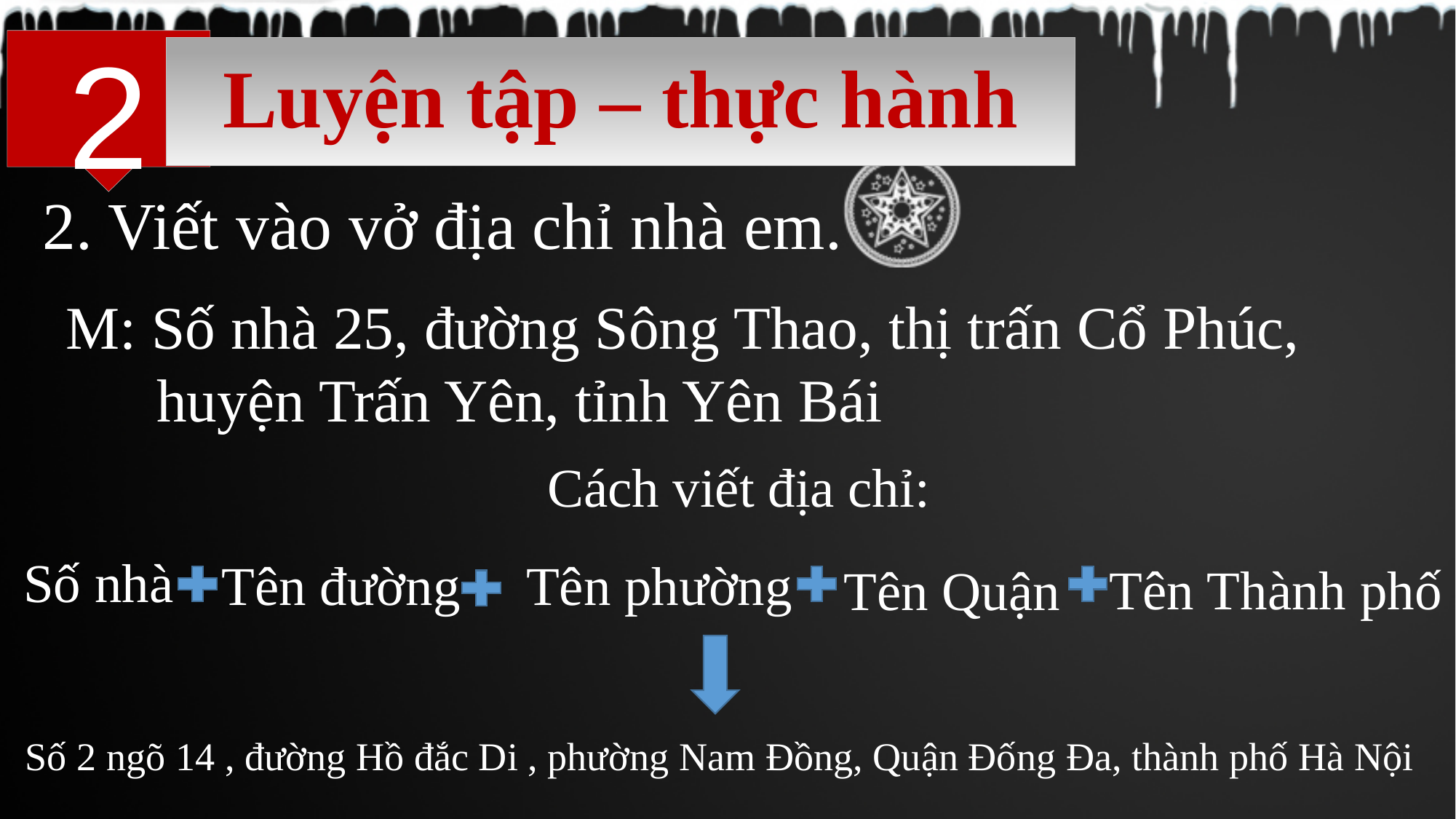

2

Luyện tập – thực hành
# 2. Viết vào vở địa chỉ nhà em.
M: Số nhà 25, đường Sông Thao, thị trấn Cổ Phúc,
      huyện Trấn Yên, tỉnh Yên Bái
Cách viết địa chỉ:
Số nhà
Tên phường
Tên đường
Tên Thành phố
Tên Quận

 Số 2 ngõ 14 , đường Hồ đắc Di , phường Nam Đồng, Quận Đống Đa, thành phố Hà Nội